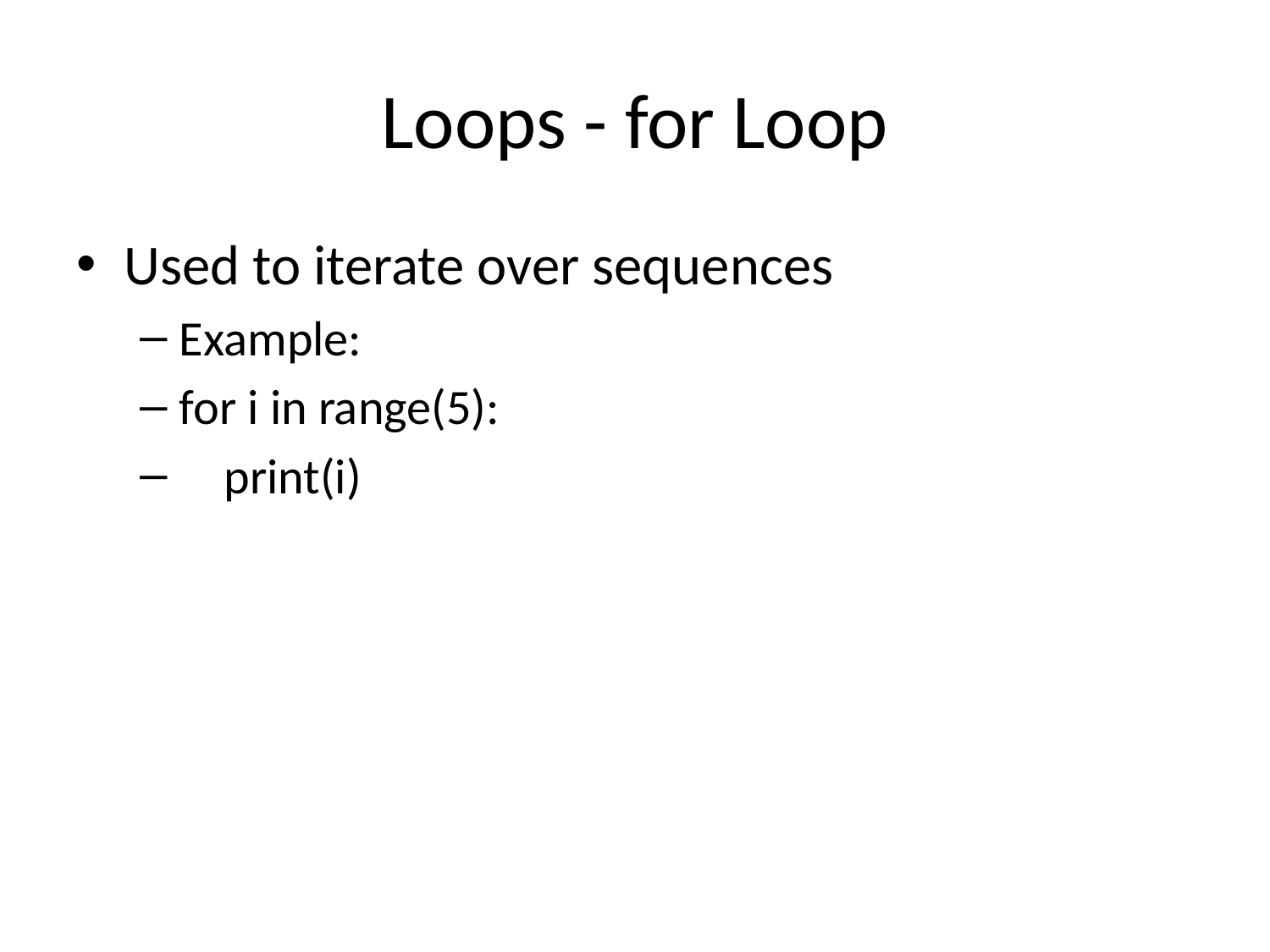

# Loops - for Loop
Used to iterate over sequences
Example:
for i in range(5):
    print(i)